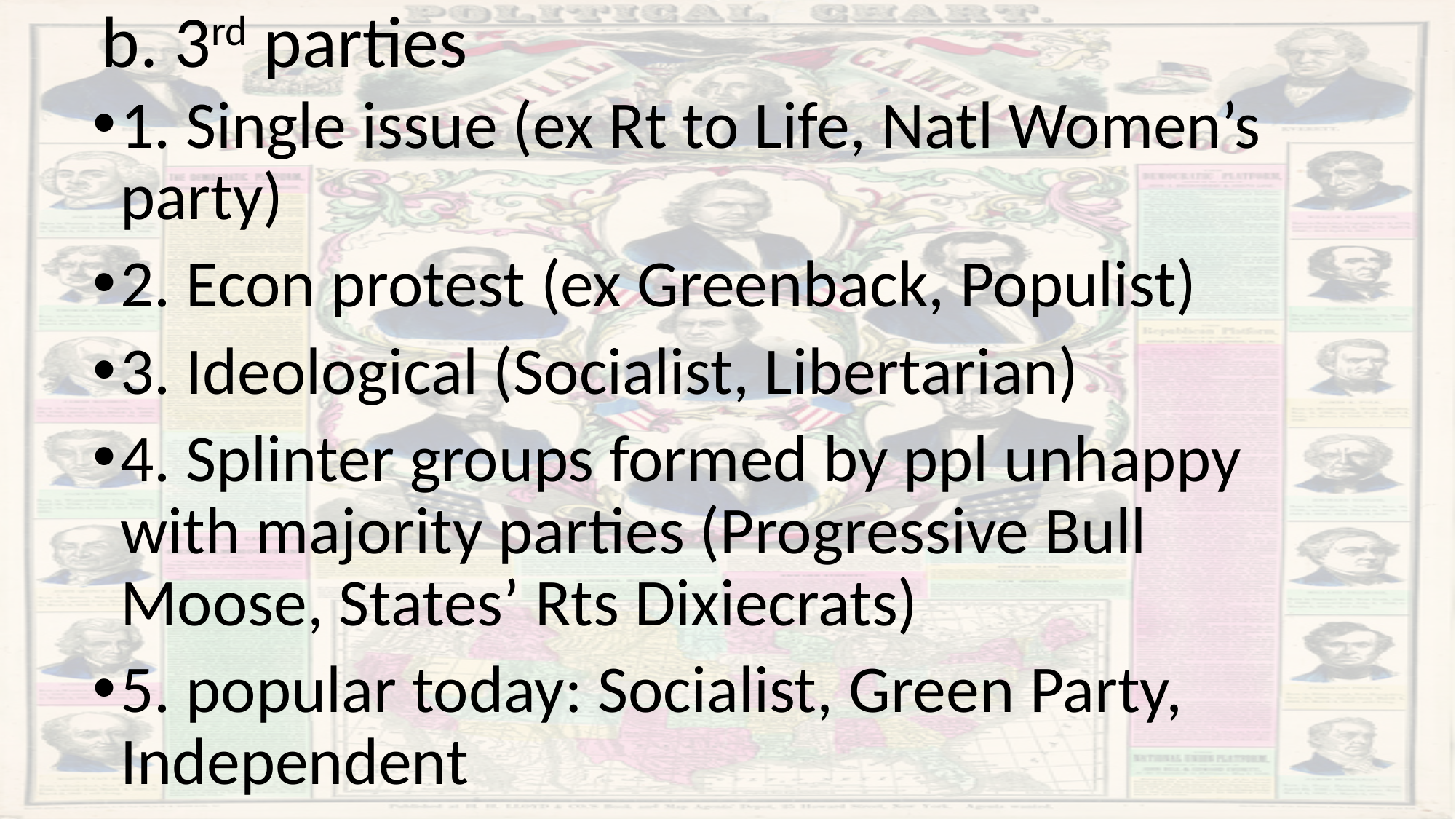

# b. 3rd parties
1. Single issue (ex Rt to Life, Natl Women’s party)
2. Econ protest (ex Greenback, Populist)
3. Ideological (Socialist, Libertarian)
4. Splinter groups formed by ppl unhappy with majority parties (Progressive Bull Moose, States’ Rts Dixiecrats)
5. popular today: Socialist, Green Party, Independent